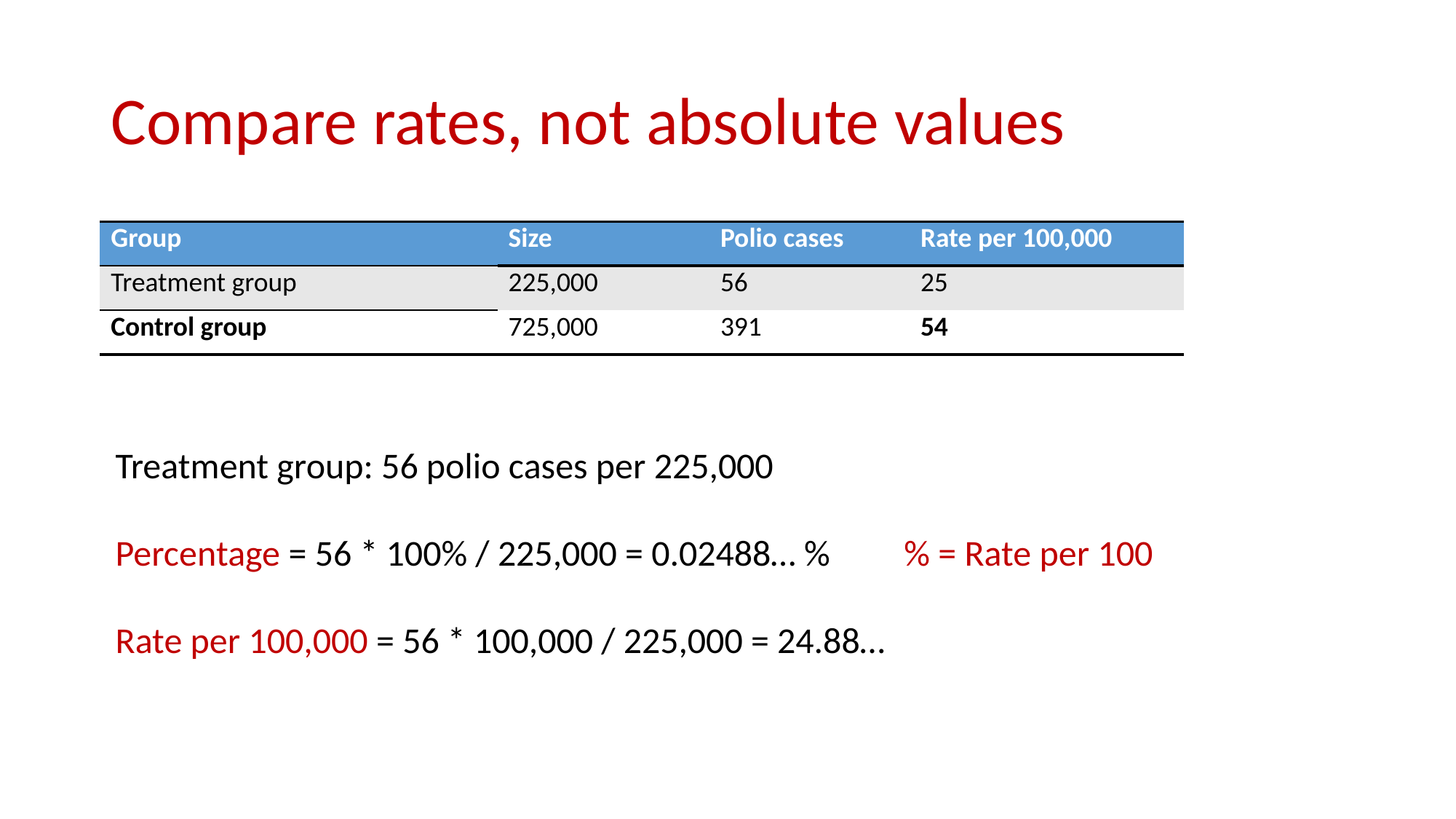

# Compare rates, not absolute values
| Group | Size | Polio cases | Rate per 100,000 |
| --- | --- | --- | --- |
| Treatment group | 225,000 | 56 | 25 |
| Control group | 725,000 | 391 | 54 |
Treatment group: 56 polio cases per 225,000

Percentage = 56 * 100% / 225,000 = 0.02488… %         % = Rate per 100

Rate per 100,000 = 56 * 100,000 / 225,000 = 24.88…